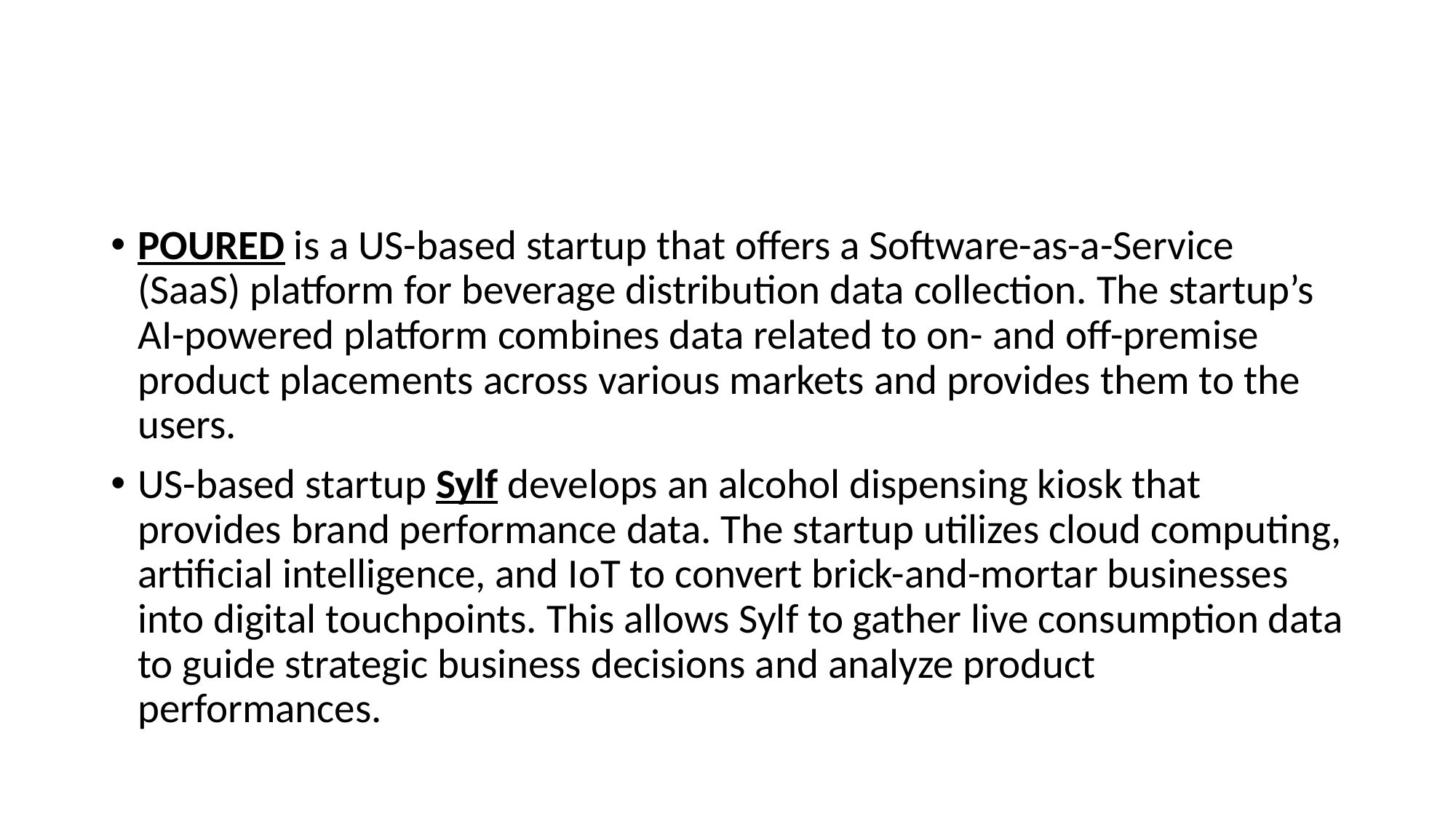

#
POURED is a US-based startup that offers a Software-as-a-Service (SaaS) platform for beverage distribution data collection. The startup’s AI-powered platform combines data related to on- and off-premise product placements across various markets and provides them to the users.
US-based startup Sylf develops an alcohol dispensing kiosk that provides brand performance data. The startup utilizes cloud computing, artificial intelligence, and IoT to convert brick-and-mortar businesses into digital touchpoints. This allows Sylf to gather live consumption data to guide strategic business decisions and analyze product performances.